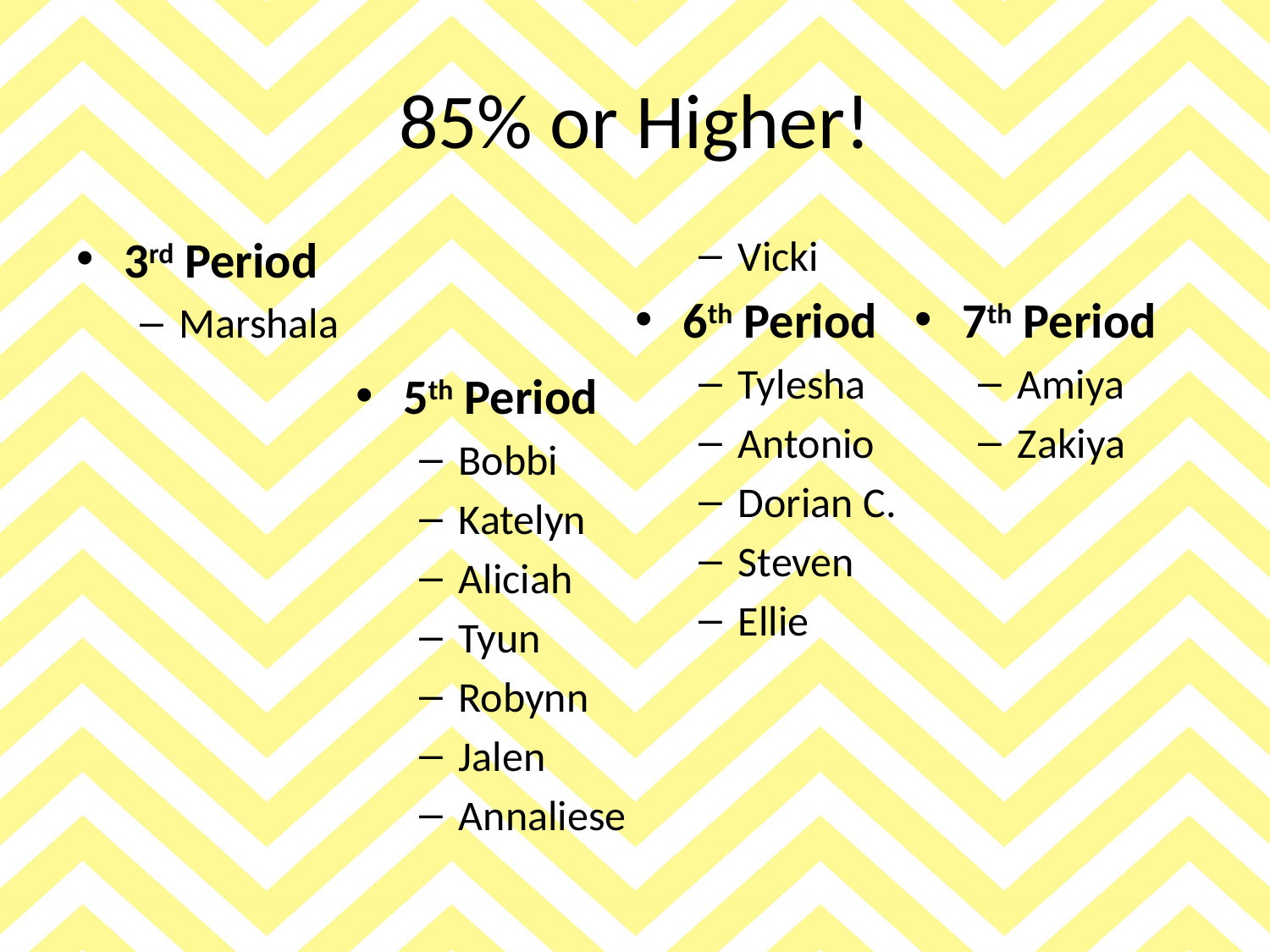

# 85% or Higher!
3rd Period
Marshala

5th Period
Bobbi
Katelyn
Aliciah
Tyun
Robynn
Jalen
Annaliese
Vicki
6th Period
Tylesha
Antonio
Dorian C.
Steven
Ellie

7th Period
Amiya
Zakiya